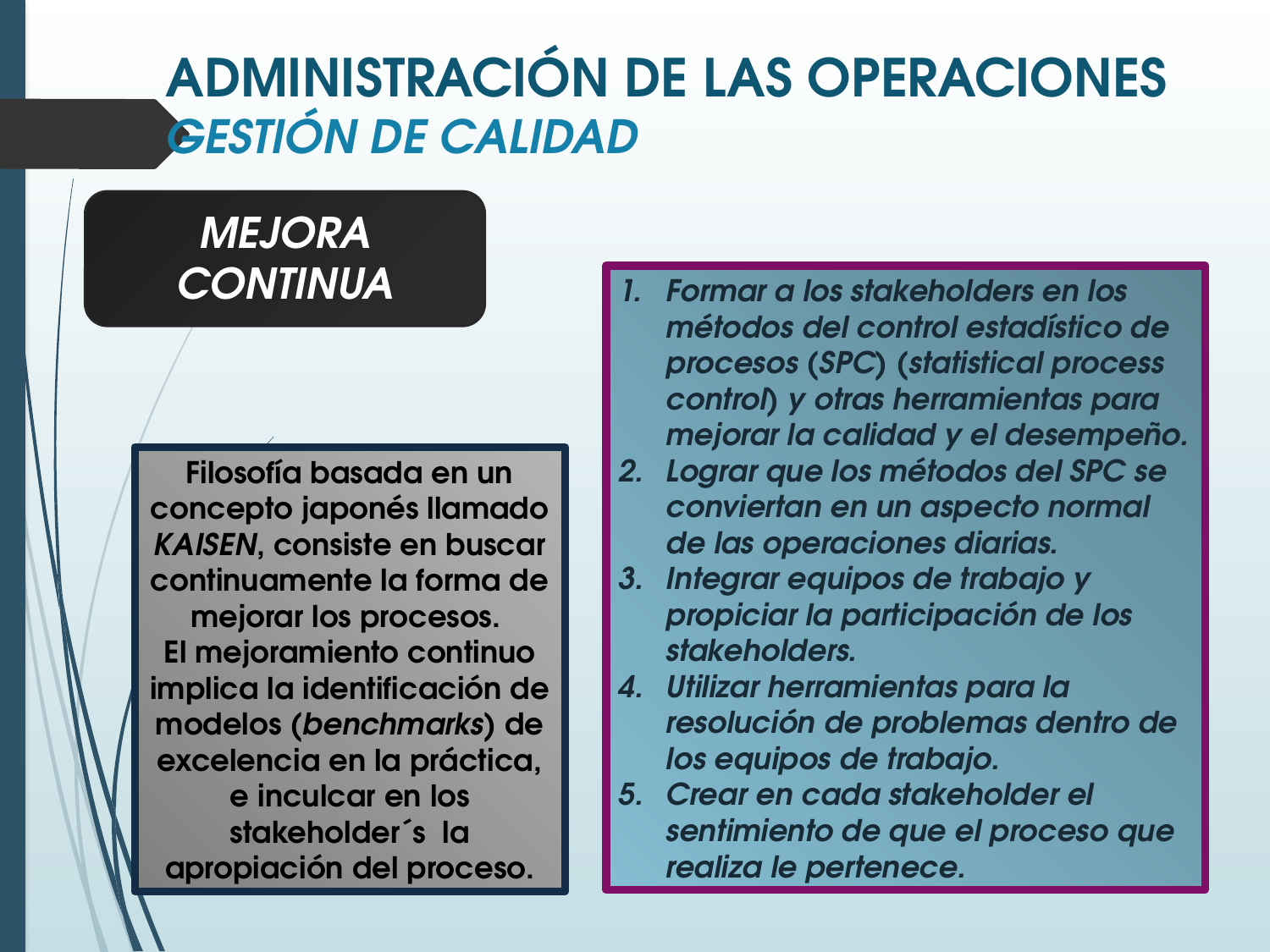

ADMINISTRACIÓN DE LAS OPERACIONES
GESTIÓN DE CALIDAD

MEJORA CONTINUA
Formar a los stakeholders en los métodos del control estadístico de procesos (SPC) (statistical process control) y otras herramientas para mejorar la calidad y el desempeño.
Lograr que los métodos del SPC se conviertan en un aspecto normal de las operaciones diarias.
Integrar equipos de trabajo y propiciar la participación de los stakeholders.
Utilizar herramientas para la resolución de problemas dentro de los equipos de trabajo.
Crear en cada stakeholder el sentimiento de que el proceso que realiza le pertenece.
Filosofía basada en un concepto japonés llamado KAISEN, consiste en buscar continuamente la forma de mejorar los procesos.
El mejoramiento continuo
implica la identificación de modelos (benchmarks) de excelencia en la práctica, e inculcar en los stakeholder´s  la apropiación del proceso.